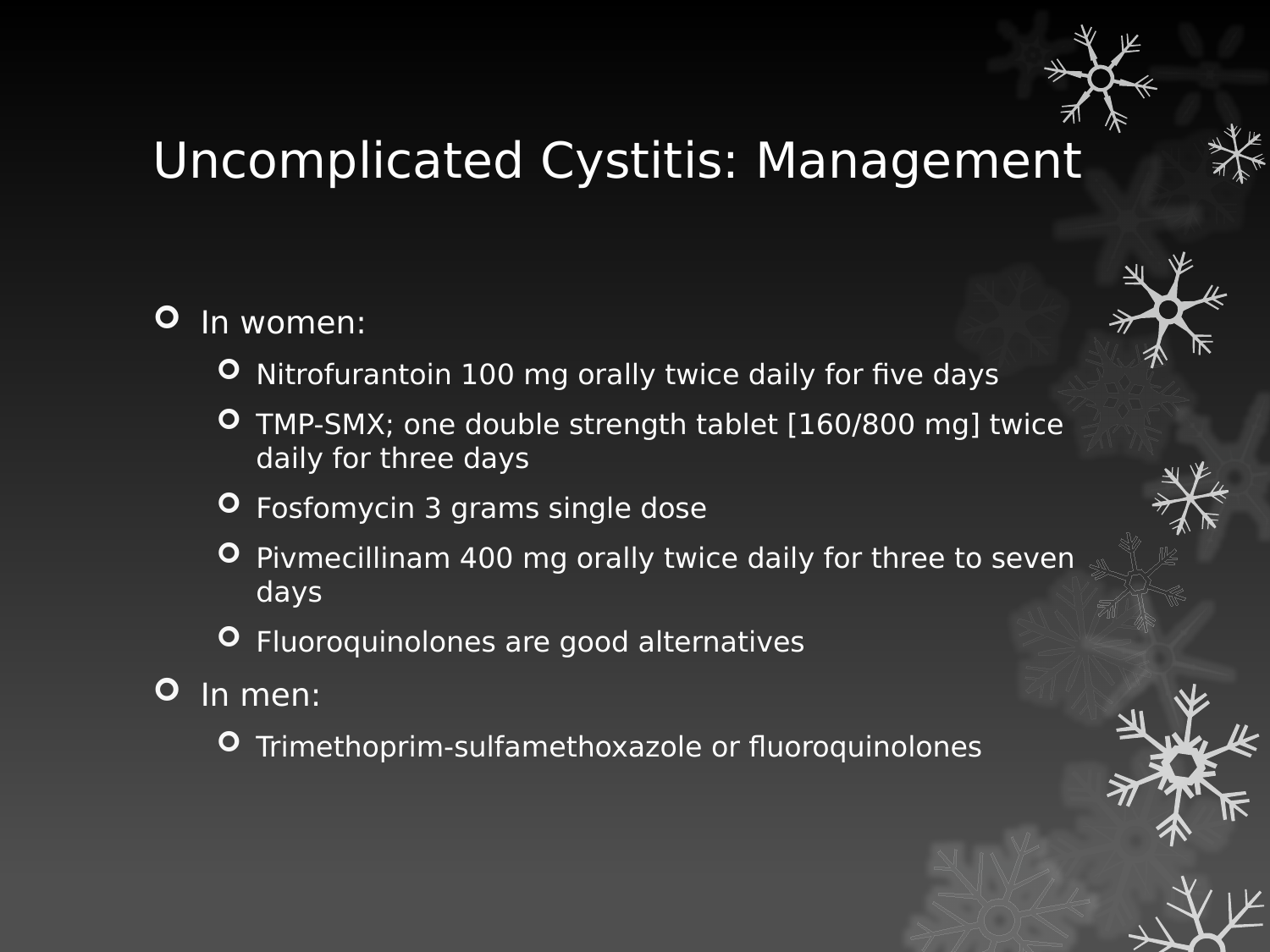

# Uncomplicated Cystitis: Management
In women:
Nitrofurantoin 100 mg orally twice daily for five days
TMP-SMX; one double strength tablet [160/800 mg] twice daily for three days
Fosfomycin 3 grams single dose
Pivmecillinam 400 mg orally twice daily for three to seven days
Fluoroquinolones are good alternatives
In men:
Trimethoprim-sulfamethoxazole or fluoroquinolones